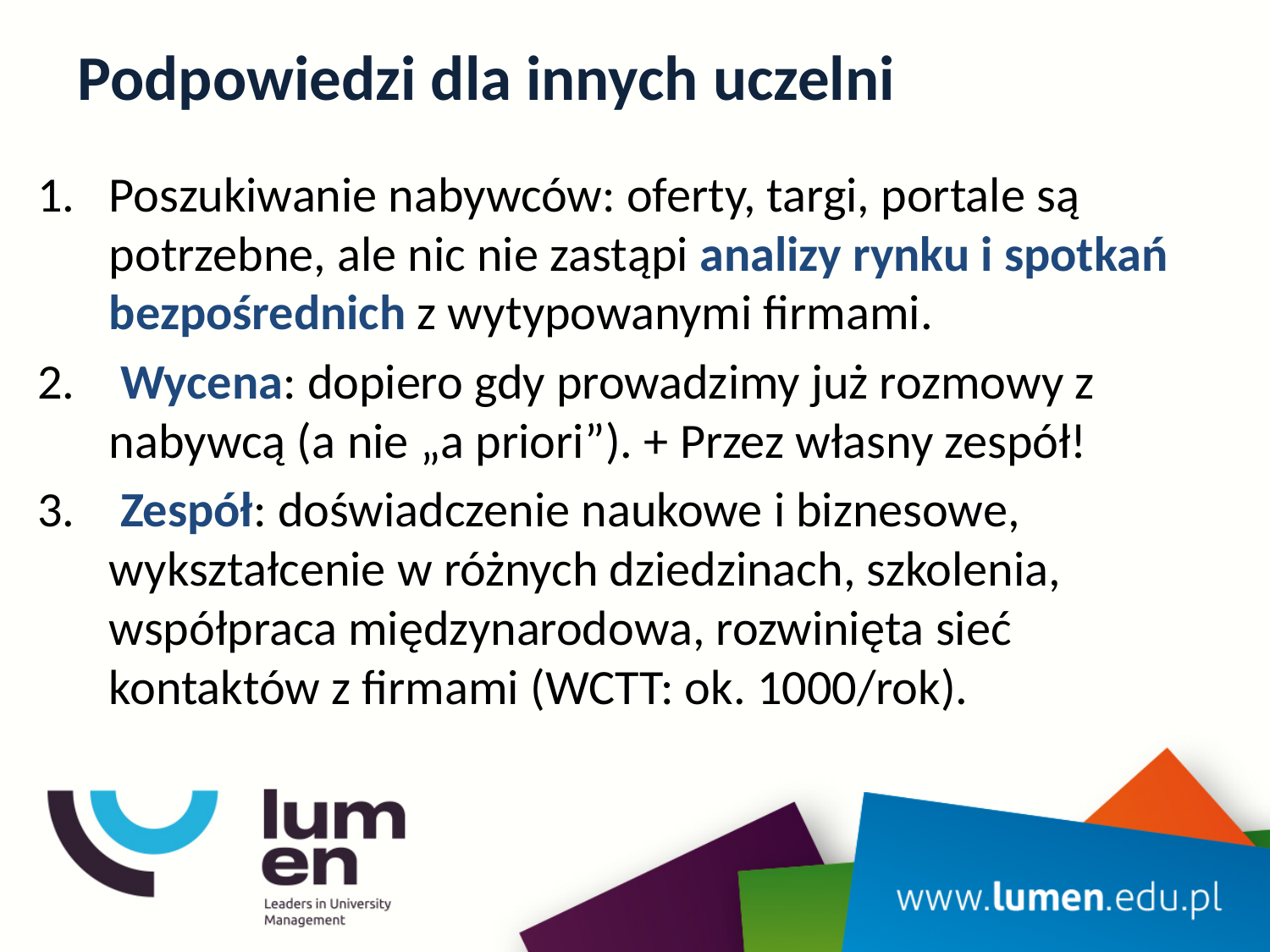

# Podpowiedzi dla innych uczelni
Poszukiwanie nabywców: oferty, targi, portale są potrzebne, ale nic nie zastąpi analizy rynku i spotkań bezpośrednich z wytypowanymi firmami.
 Wycena: dopiero gdy prowadzimy już rozmowy z nabywcą (a nie „a priori”). + Przez własny zespół!
 Zespół: doświadczenie naukowe i biznesowe, wykształcenie w różnych dziedzinach, szkolenia, współpraca międzynarodowa, rozwinięta sieć kontaktów z firmami (WCTT: ok. 1000/rok).